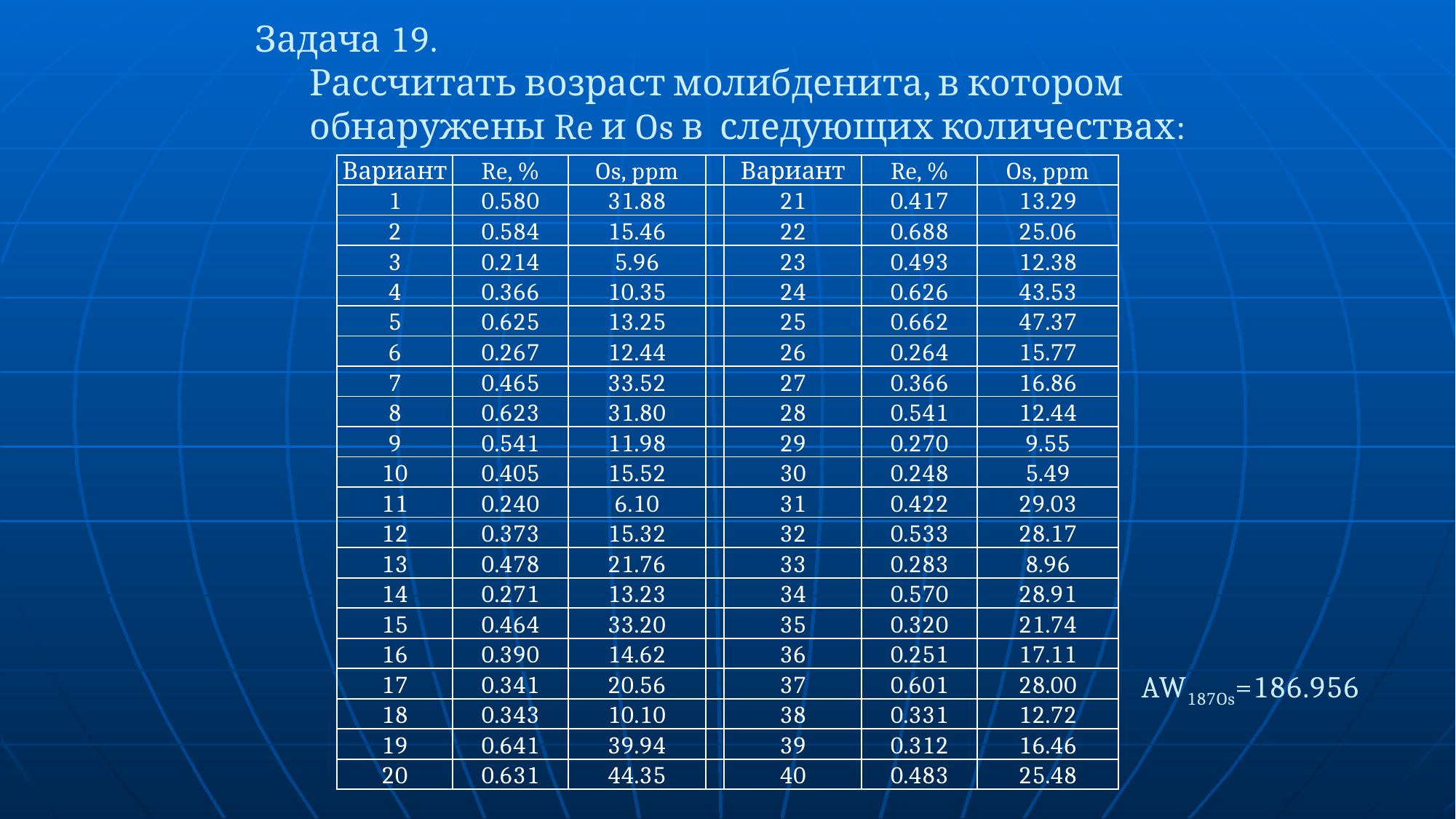

Задача 19.
Рассчитать возраст молибденита, в котором обнаружены Re и Os в  следующих количествах:
| Вариант | Re, % | Os, ppm |  | Вариант | Re, % | Os, ppm |
| --- | --- | --- | --- | --- | --- | --- |
| 1 | 0.580 | 31.88 |  | 21 | 0.417 | 13.29 |
| 2 | 0.584 | 15.46 |  | 22 | 0.688 | 25.06 |
| 3 | 0.214 | 5.96 |  | 23 | 0.493 | 12.38 |
| 4 | 0.366 | 10.35 |  | 24 | 0.626 | 43.53 |
| 5 | 0.625 | 13.25 |  | 25 | 0.662 | 47.37 |
| 6 | 0.267 | 12.44 |  | 26 | 0.264 | 15.77 |
| 7 | 0.465 | 33.52 |  | 27 | 0.366 | 16.86 |
| 8 | 0.623 | 31.80 |  | 28 | 0.541 | 12.44 |
| 9 | 0.541 | 11.98 |  | 29 | 0.270 | 9.55 |
| 10 | 0.405 | 15.52 |  | 30 | 0.248 | 5.49 |
| 11 | 0.240 | 6.10 |  | 31 | 0.422 | 29.03 |
| 12 | 0.373 | 15.32 |  | 32 | 0.533 | 28.17 |
| 13 | 0.478 | 21.76 |  | 33 | 0.283 | 8.96 |
| 14 | 0.271 | 13.23 |  | 34 | 0.570 | 28.91 |
| 15 | 0.464 | 33.20 |  | 35 | 0.320 | 21.74 |
| 16 | 0.390 | 14.62 |  | 36 | 0.251 | 17.11 |
| 17 | 0.341 | 20.56 |  | 37 | 0.601 | 28.00 |
| 18 | 0.343 | 10.10 |  | 38 | 0.331 | 12.72 |
| 19 | 0.641 | 39.94 |  | 39 | 0.312 | 16.46 |
| 20 | 0.631 | 44.35 |  | 40 | 0.483 | 25.48 |
AW187Os=186.956